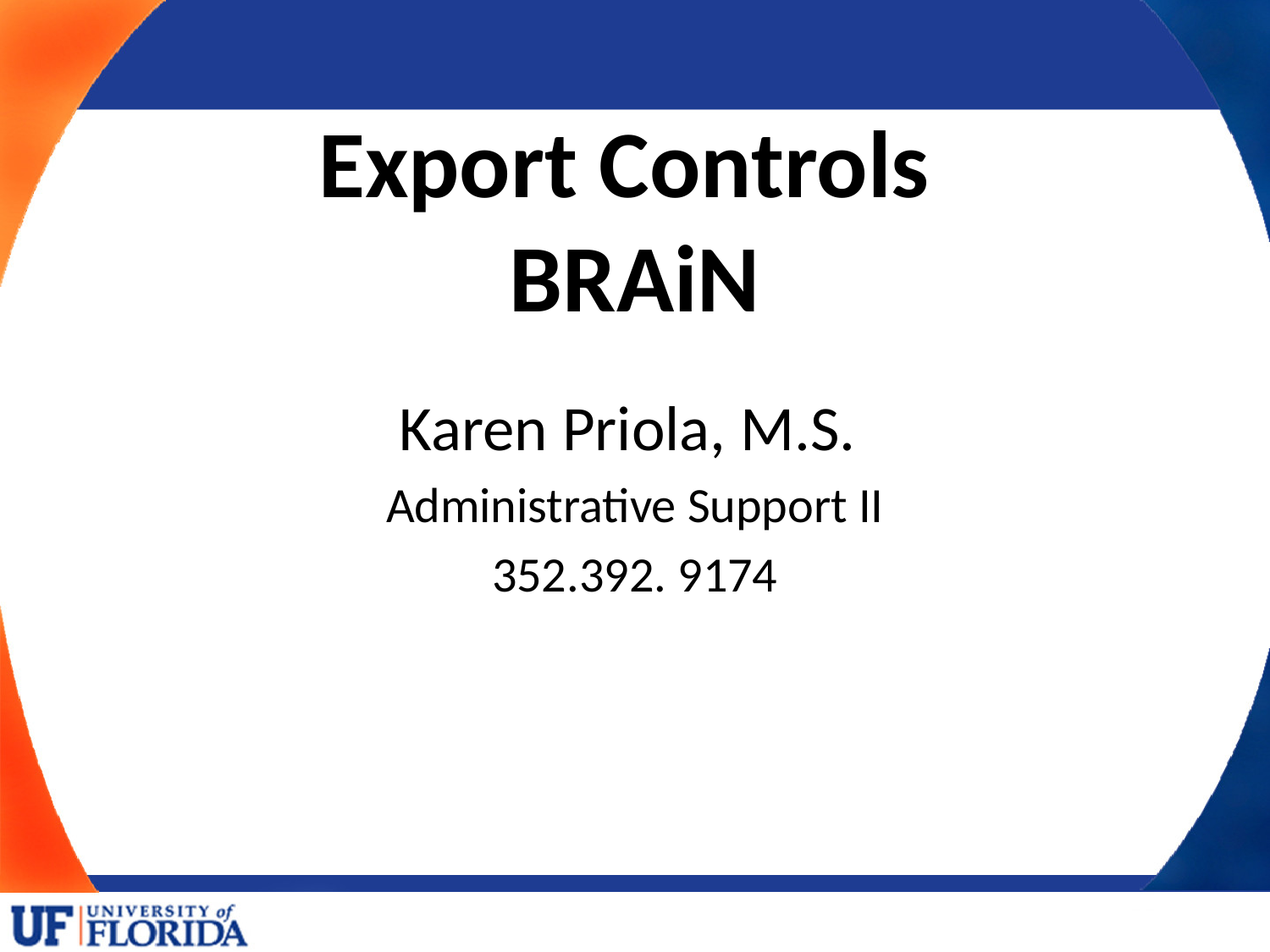

# Export Controls BRAiN
Karen Priola, M.S.
Administrative Support II
352.392. 9174